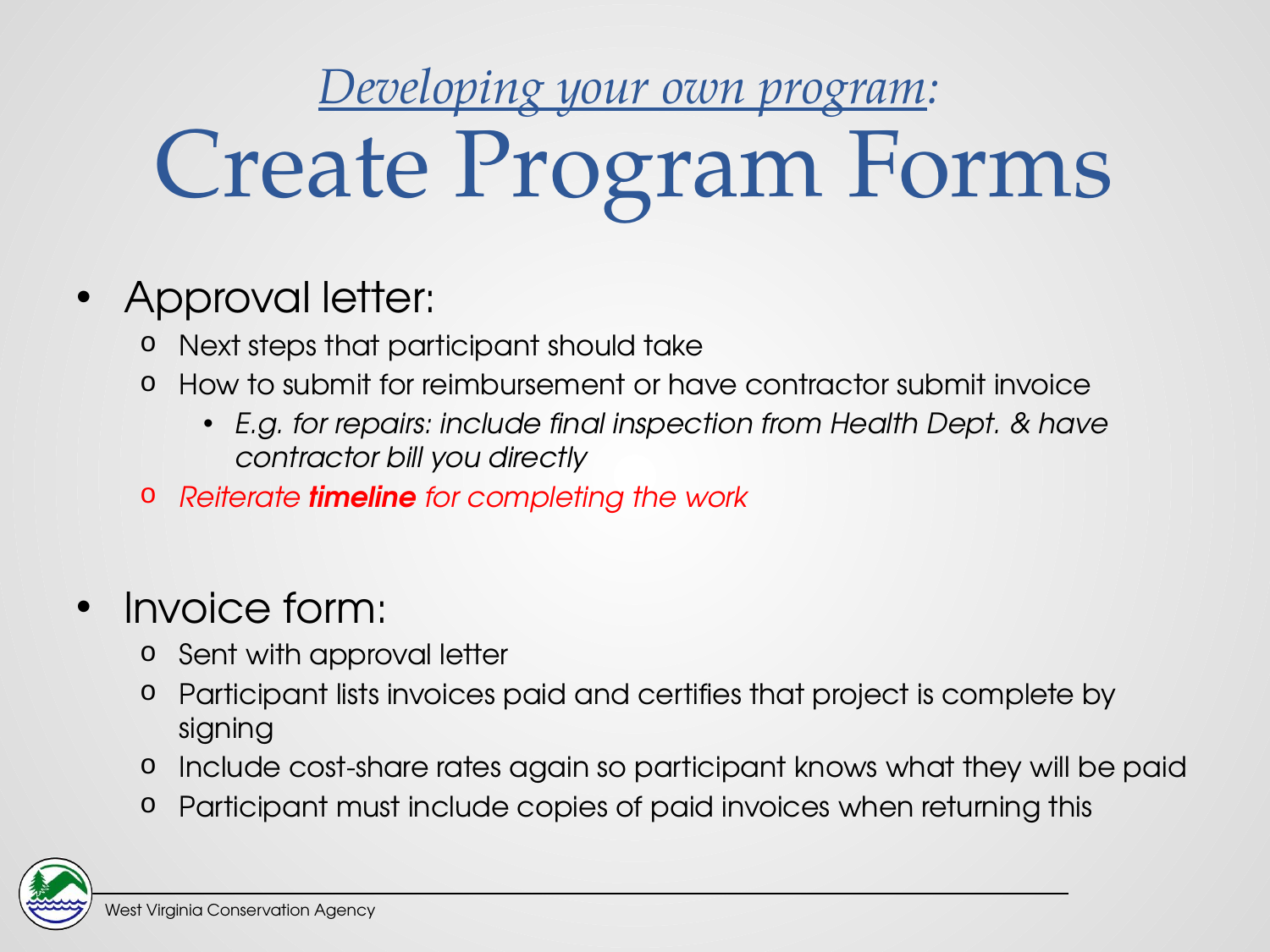

# Developing your own program: Create Program Forms
Approval letter:
Next steps that participant should take
How to submit for reimbursement or have contractor submit invoice
E.g. for repairs: include final inspection from Health Dept. & have contractor bill you directly
Reiterate timeline for completing the work

Invoice form:
Sent with approval letter
Participant lists invoices paid and certifies that project is complete by signing
Include cost-share rates again so participant knows what they will be paid
Participant must include copies of paid invoices when returning this